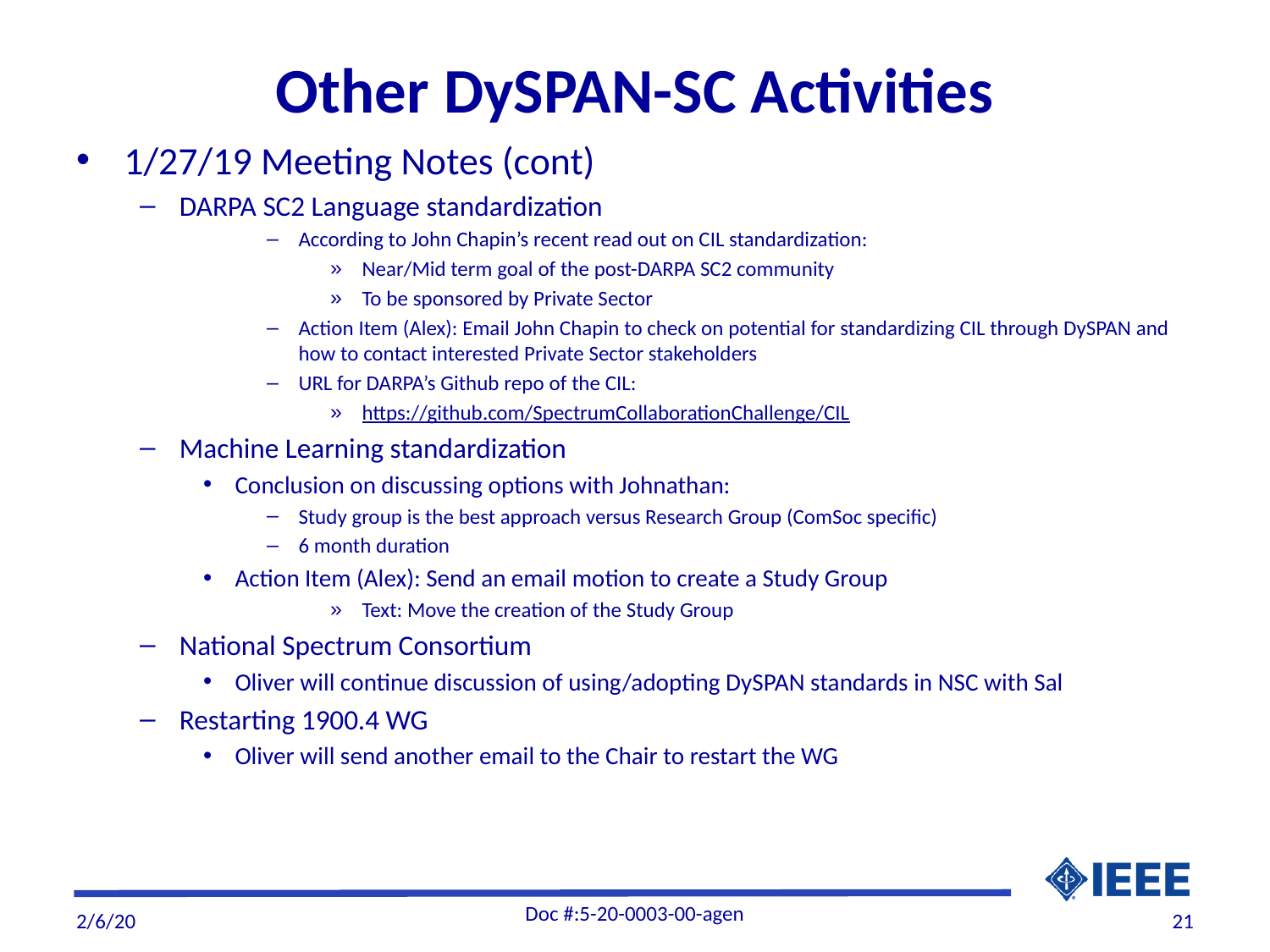

# Other DySPAN-SC Activities
1/27/19 Meeting Notes (cont)
DARPA SC2 Language standardization
According to John Chapin’s recent read out on CIL standardization:
Near/Mid term goal of the post-DARPA SC2 community
To be sponsored by Private Sector
Action Item (Alex): Email John Chapin to check on potential for standardizing CIL through DySPAN and how to contact interested Private Sector stakeholders
URL for DARPA’s Github repo of the CIL:
https://github.com/SpectrumCollaborationChallenge/CIL
Machine Learning standardization
Conclusion on discussing options with Johnathan:
Study group is the best approach versus Research Group (ComSoc specific)
6 month duration
Action Item (Alex): Send an email motion to create a Study Group
Text: Move the creation of the Study Group
National Spectrum Consortium
Oliver will continue discussion of using/adopting DySPAN standards in NSC with Sal
Restarting 1900.4 WG
Oliver will send another email to the Chair to restart the WG
Doc #:5-20-0003-00-agen
2/6/20
21